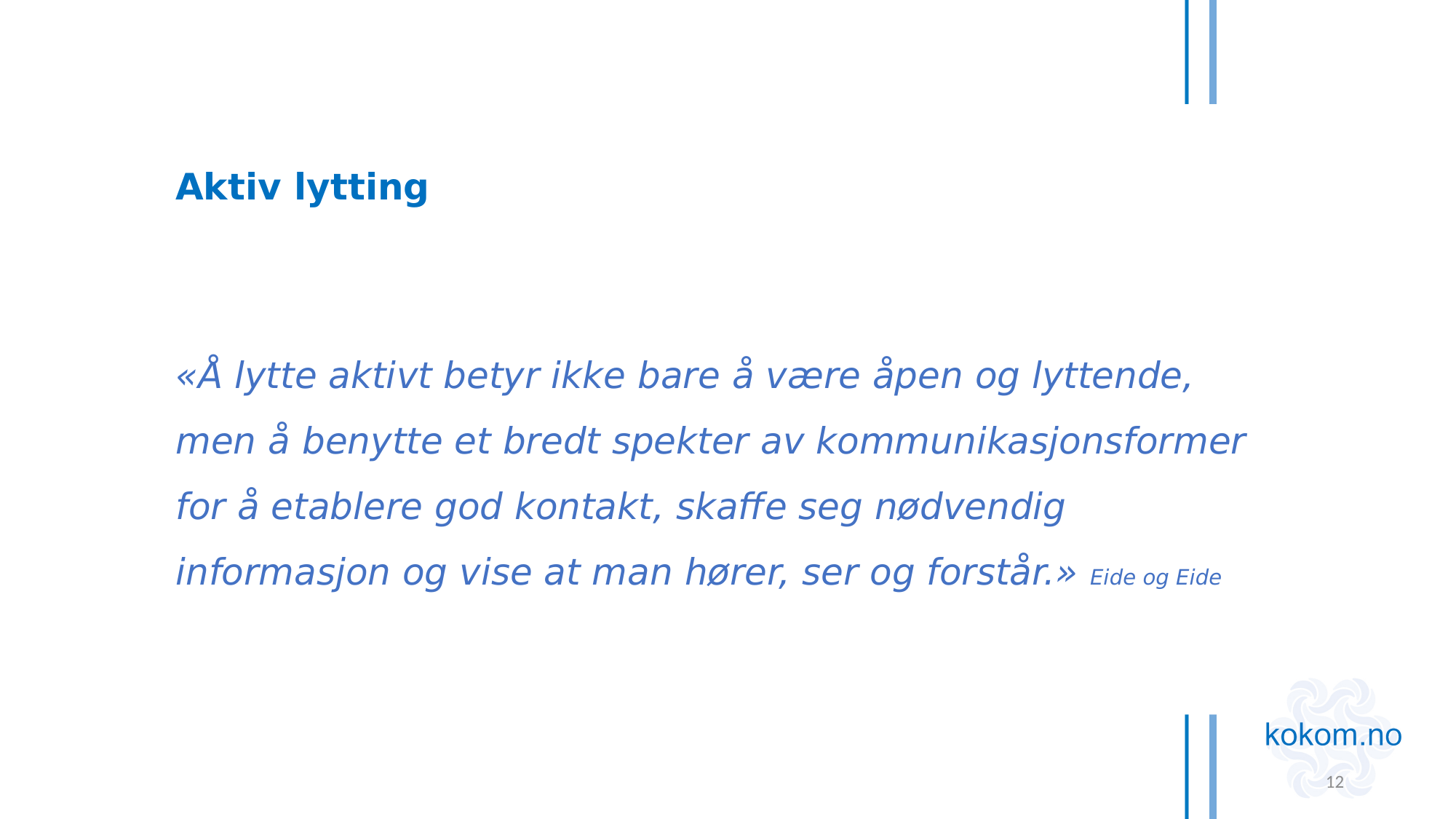

Aktiv lytting
«Å lytte aktivt betyr ikke bare å være åpen og lyttende, men å benytte et bredt spekter av kommunikasjonsformer for å etablere god kontakt, skaffe seg nødvendig informasjon og vise at man hører, ser og forstår.» Eide og Eide
12